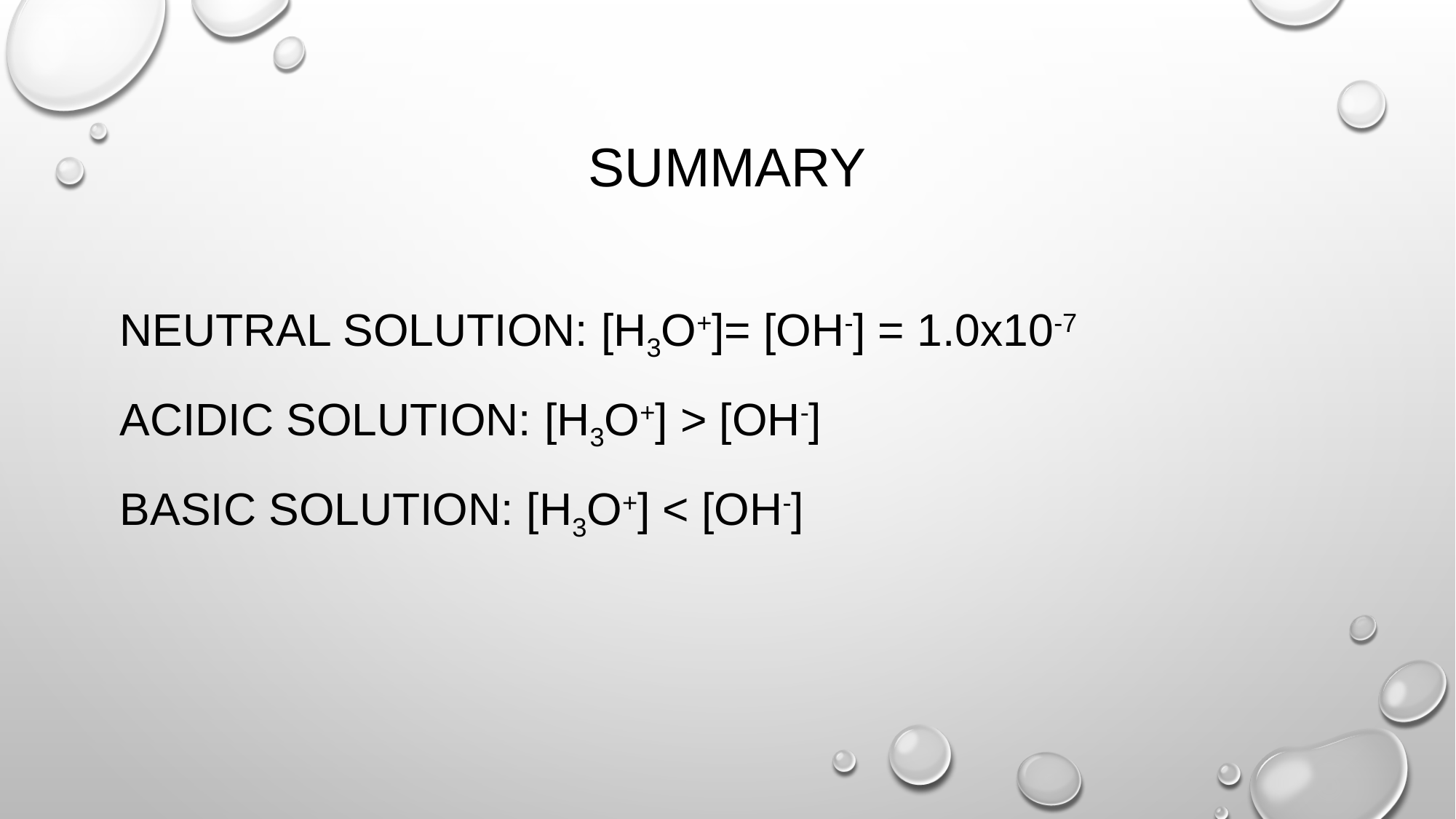

# Summary
Neutral solution: [H3O+]= [OH-] = 1.0x10-7
Acidic solution: [H3O+] > [OH-]
Basic solution: [H3O+] < [OH-]